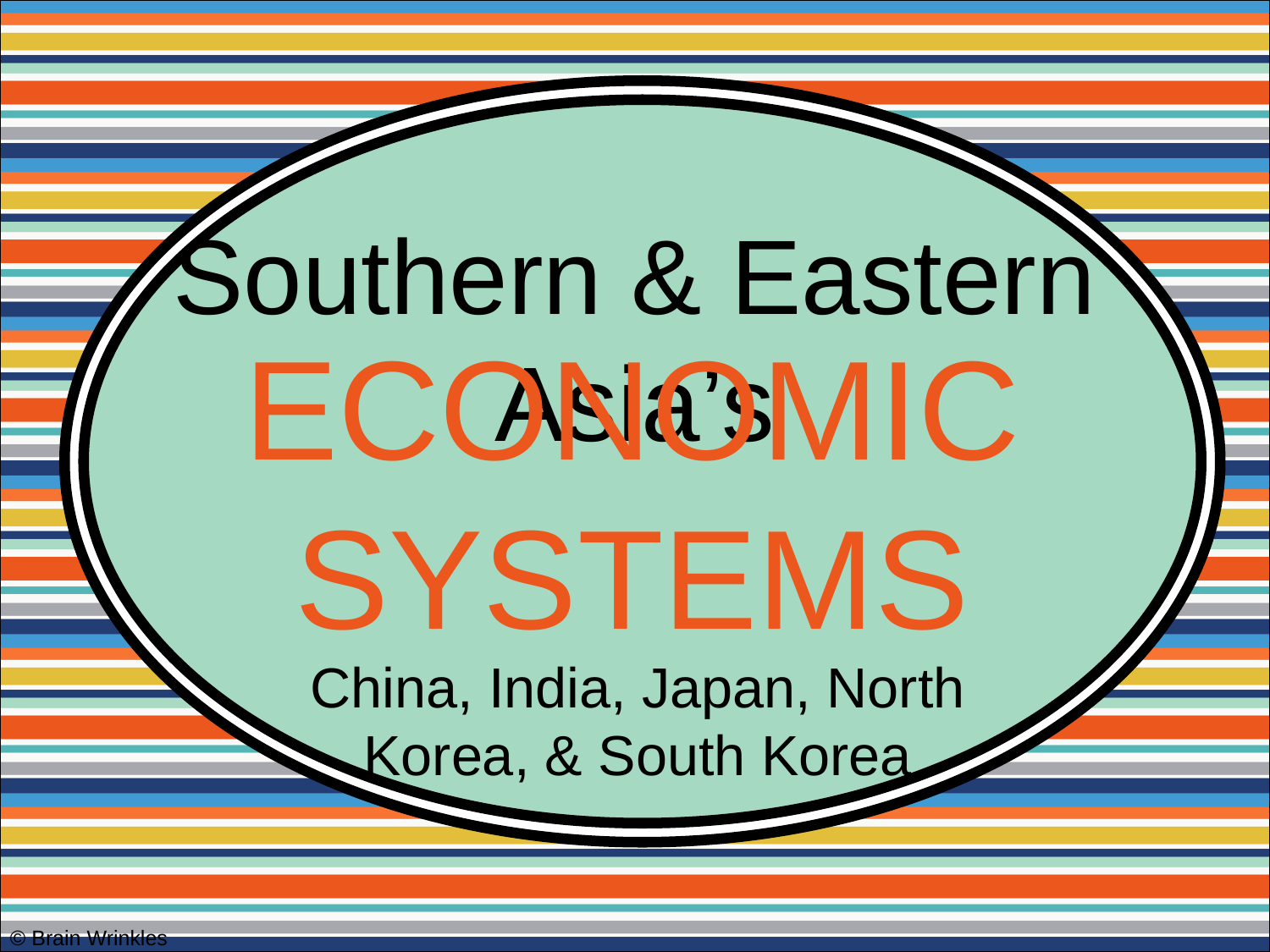

Southern & Eastern Asia’s
ECONOMIC
SYSTEMS
China, India, Japan, North Korea, & South Korea
© Brain Wrinkles